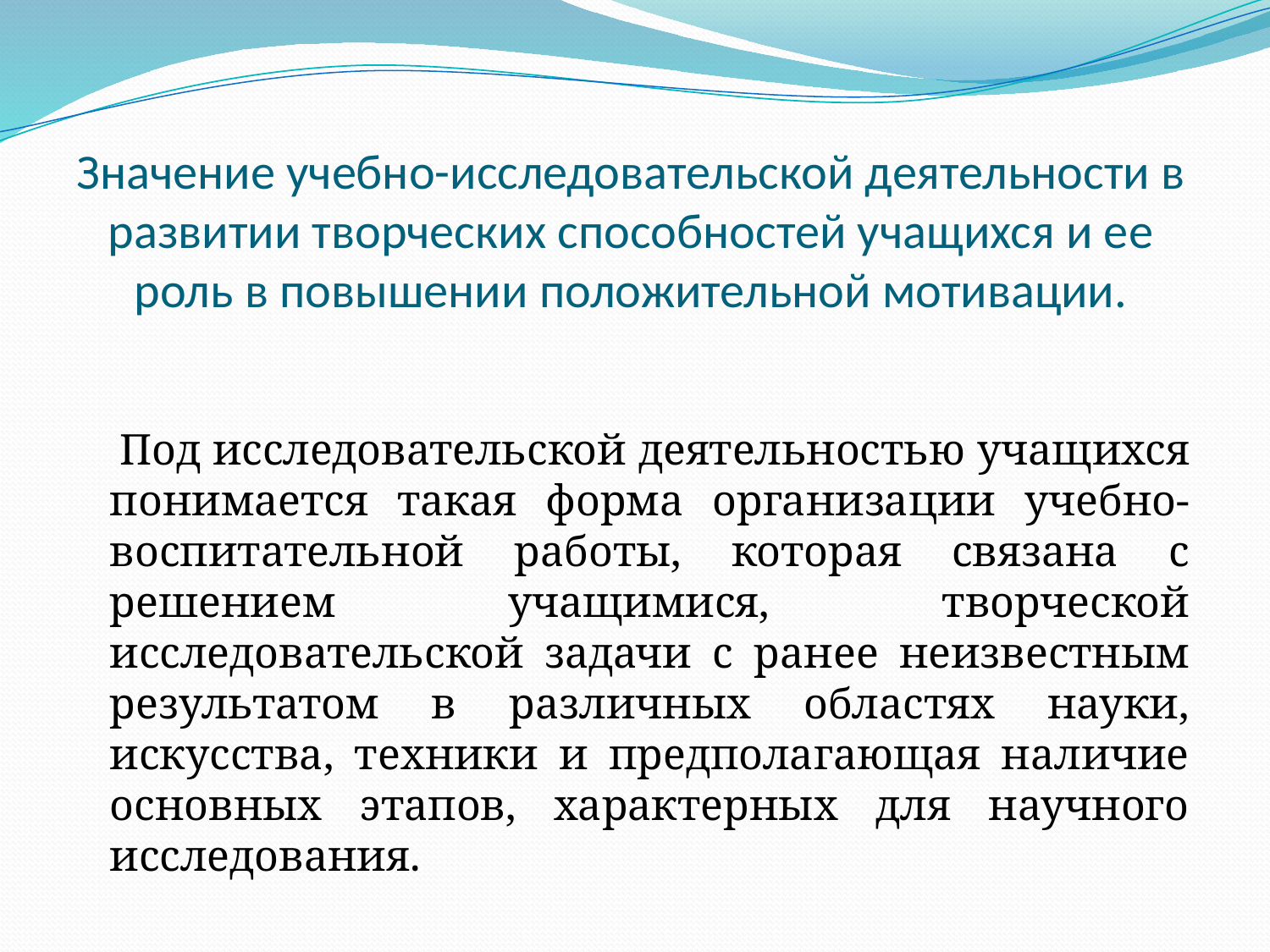

# Значение учебно-исследовательской деятельности в развитии творческих способностей учащихся и ее роль в повышении положительной мотивации.
    Под исследовательской деятельностью учащихся понимается такая форма организации учебно-воспитательной работы, которая связана с решением учащимися, творческой исследовательской задачи с ранее неизвестным результатом в различных областях науки, искусства, техники и предполагающая наличие основных этапов, характерных для научного исследования.